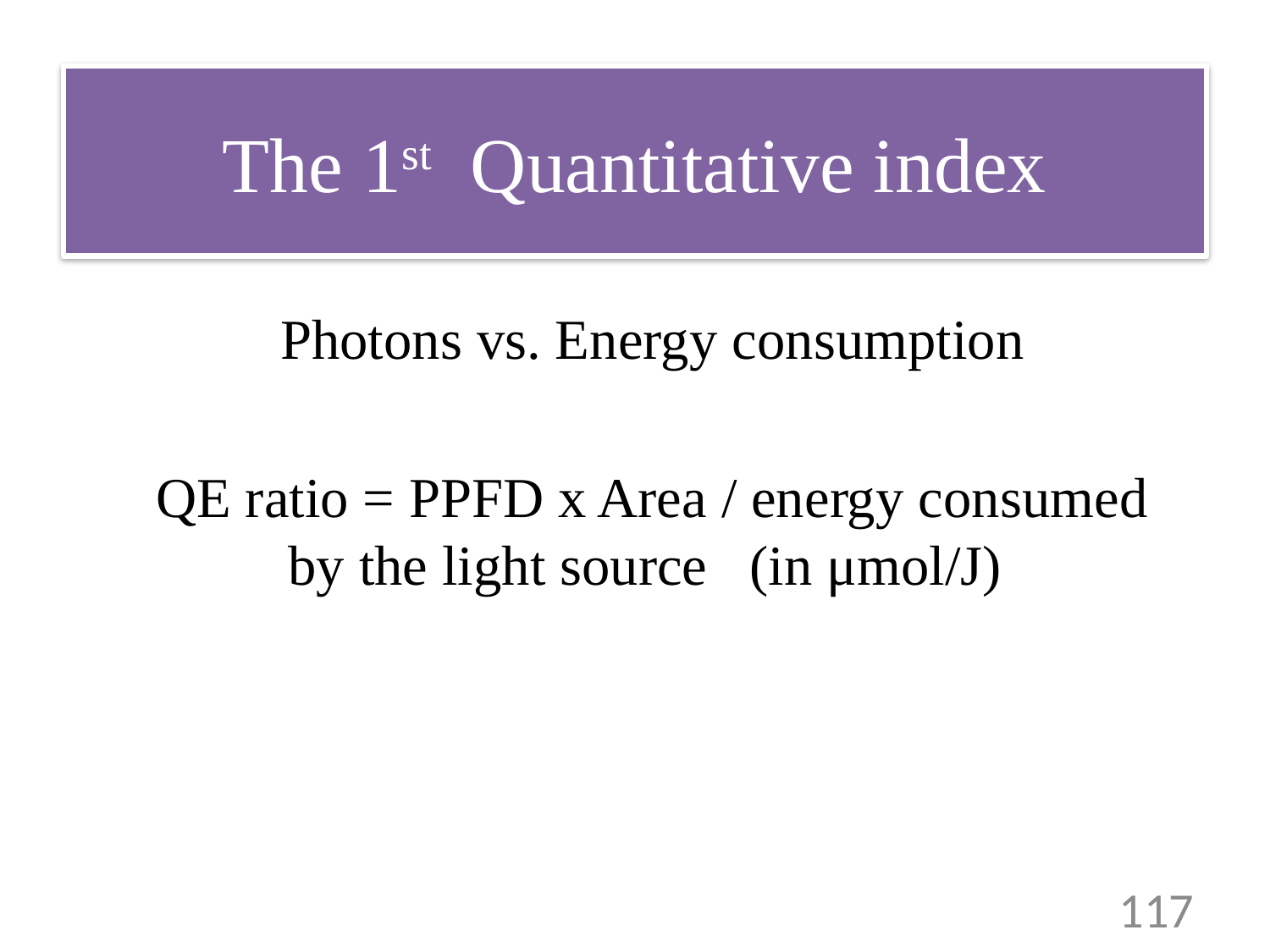

# The 1st  Quantitative index
Photons vs. Energy consumption

QE ratio = PPFD x Area / energy consumed by the light source   (in μmol/J)

117